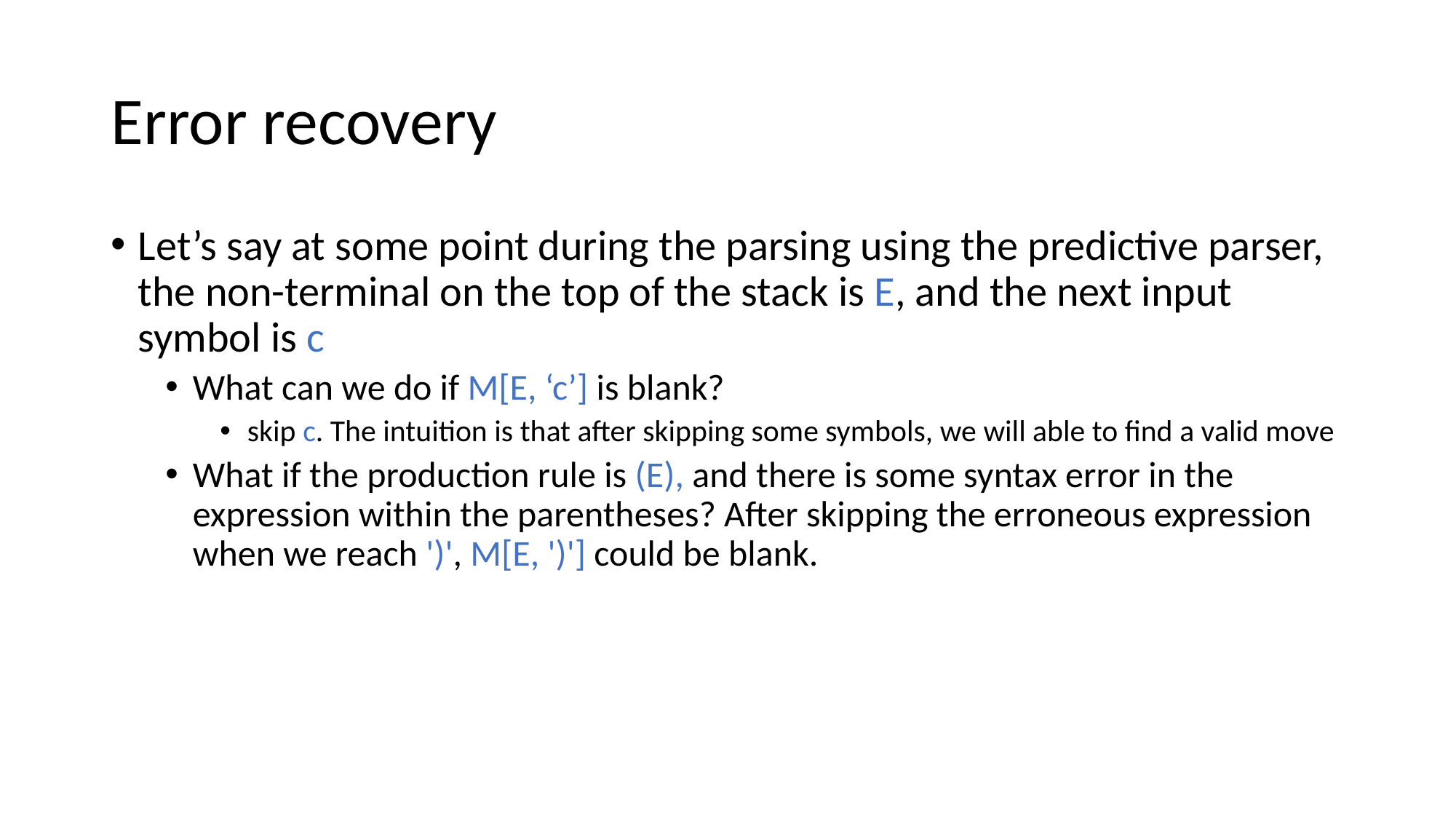

# Error recovery
Let’s say at some point during the parsing using the predictive parser, the non-terminal on the top of the stack is E, and the next input symbol is c
What can we do if M[E, ‘c’] is blank?
skip c. The intuition is that after skipping some symbols, we will able to find a valid move
What if the production rule is (E), and there is some syntax error in the expression within the parentheses? After skipping the erroneous expression when we reach ')', M[E, ')'] could be blank.